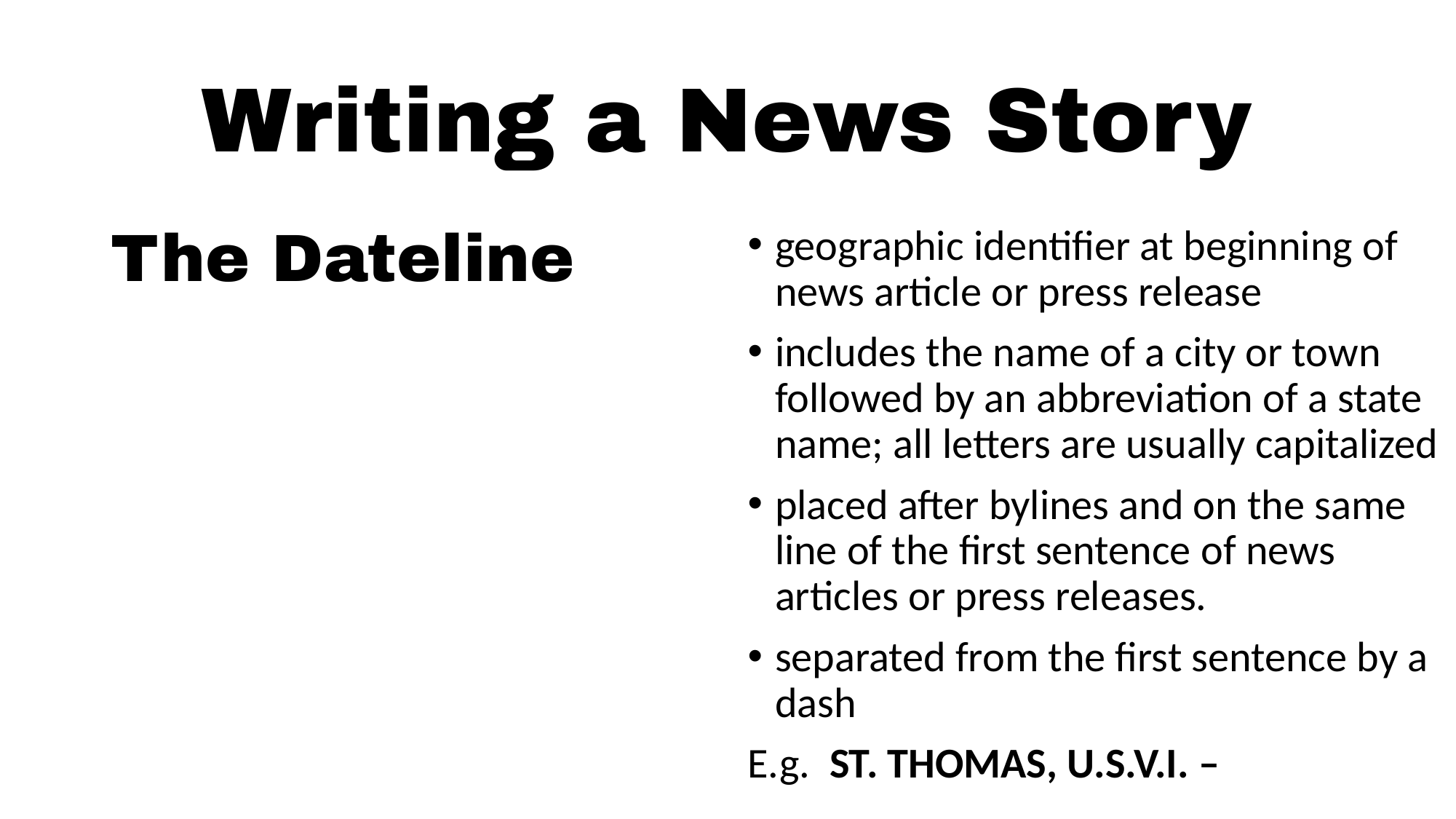

# Writing a News Story
geographic identifier at beginning of news article or press release
includes the name of a city or town followed by an abbreviation of a state name; all letters are usually capitalized
placed after bylines and on the same line of the first sentence of news articles or press releases.
separated from the first sentence by a dash
E.g.  ST. THOMAS, U.S.V.I. –

The Dateline